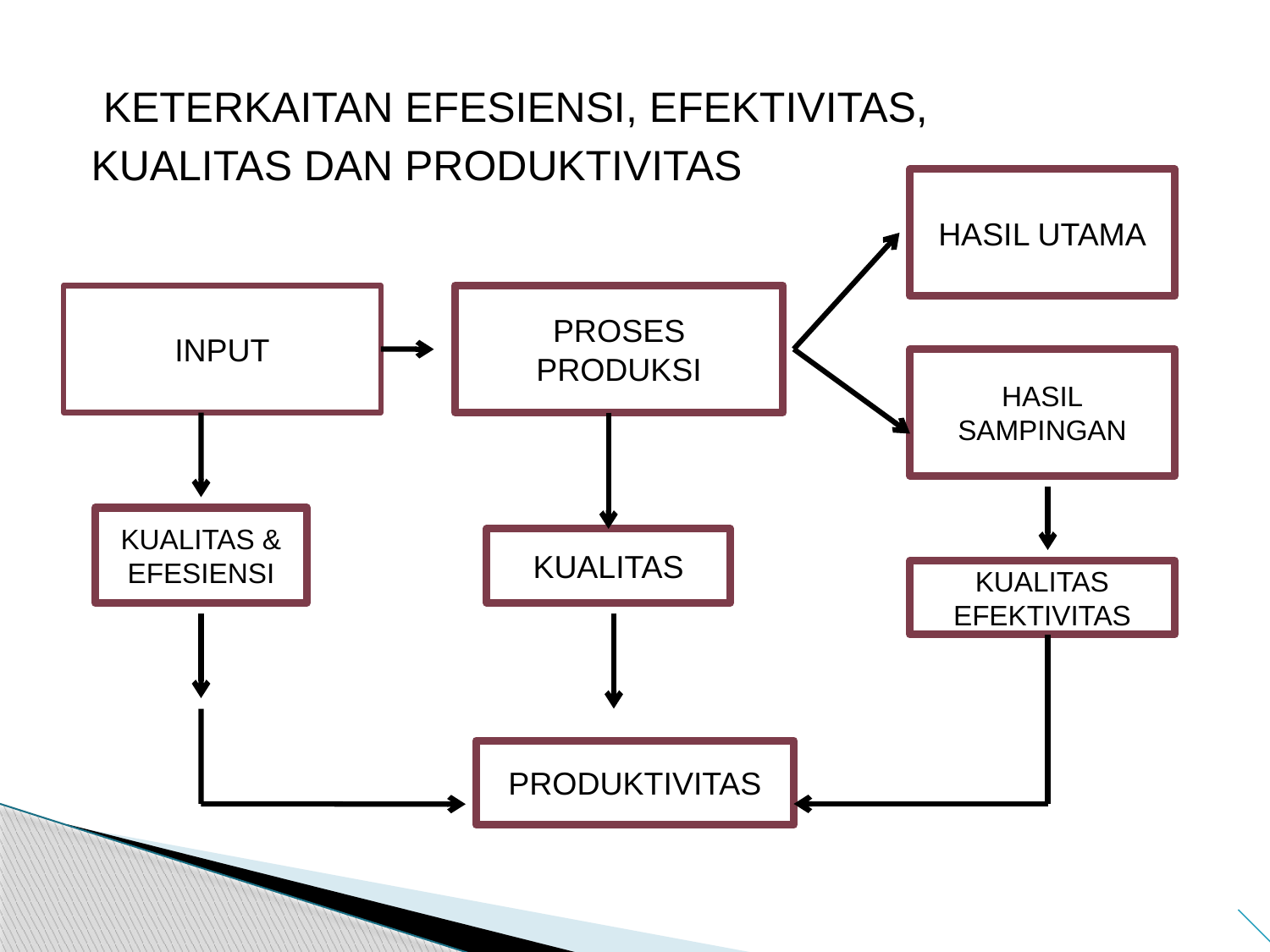

#
 KETERKAITAN EFESIENSI, EFEKTIVITAS,
KUALITAS DAN PRODUKTIVITAS
HASIL UTAMA
INPUT
PROSES PRODUKSI
HASIL
SAMPINGAN
KUALITAS &
EFESIENSI
KUALITAS
KUALITAS
EFEKTIVITAS
PRODUKTIVITAS